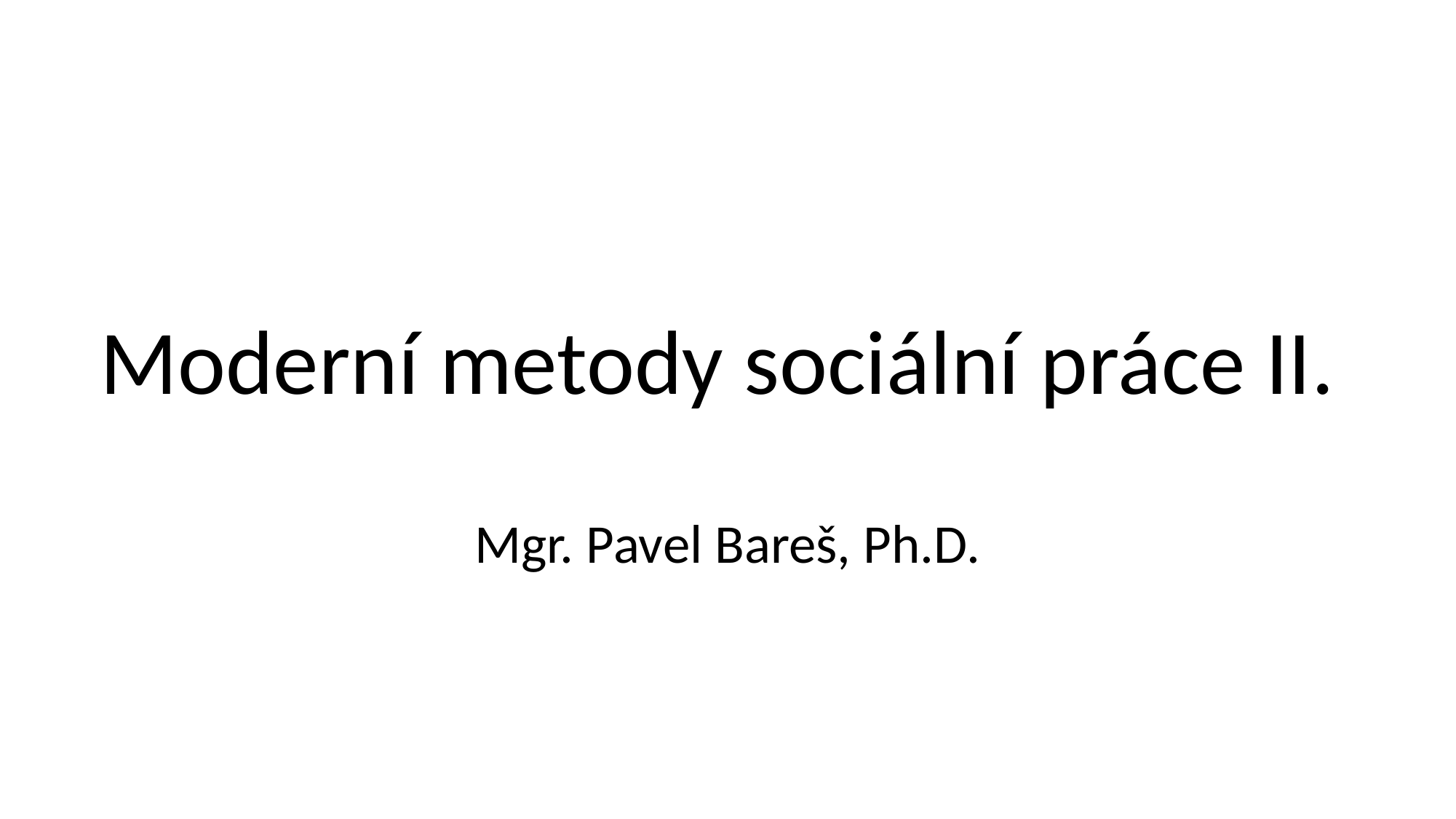

# Moderní metody sociální práce II.

Mgr. Pavel Bareš, Ph.D.